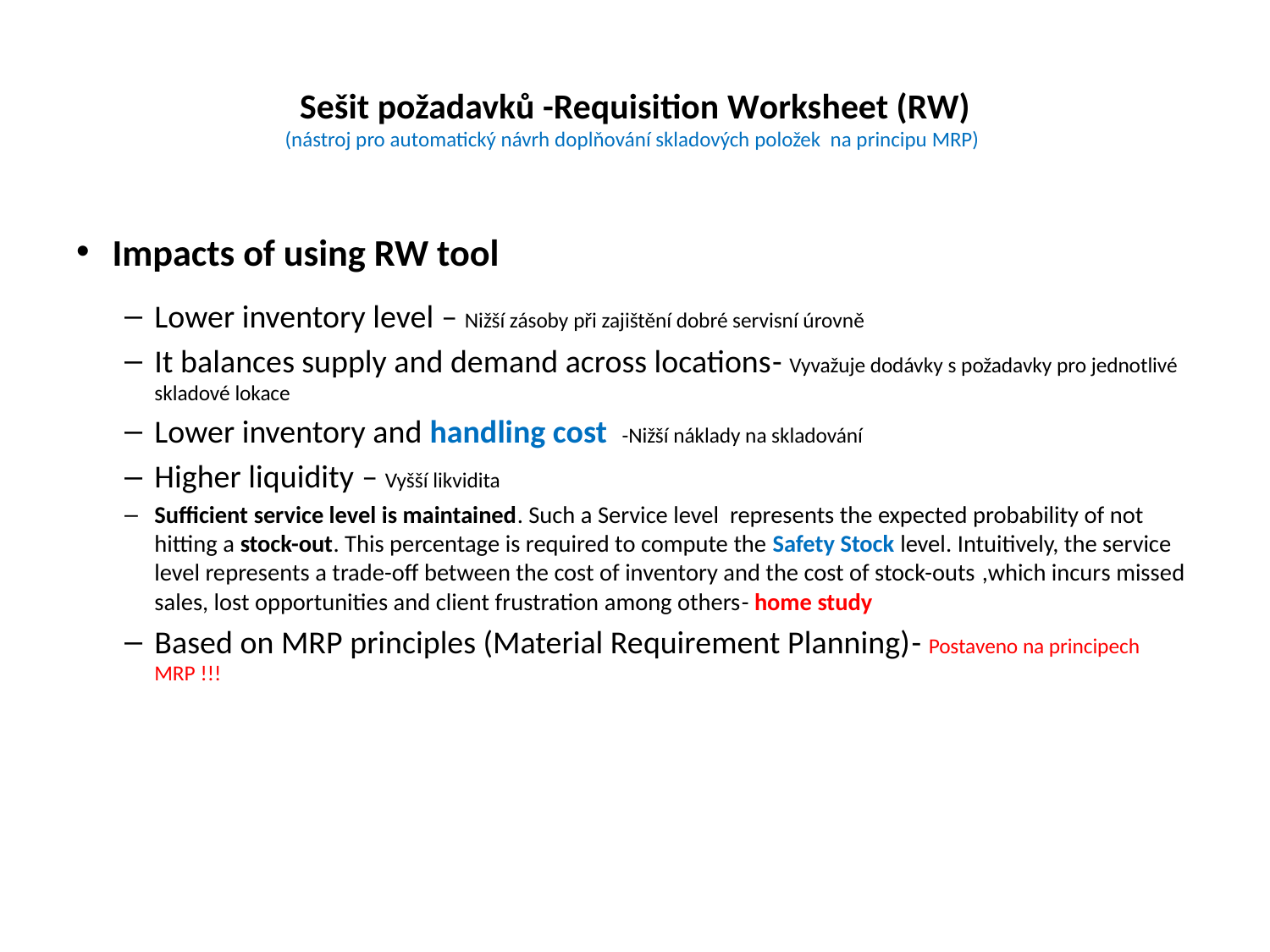

# Sešit požadavků -Requisition Worksheet (RW) (nástroj pro automatický návrh doplňování skladových položek  na principu MRP)
Impacts of using RW tool

Lower inventory level – Nižší zásoby při zajištění dobré servisní úrovně
It balances supply and demand across locations- Vyvažuje dodávky s požadavky pro jednotlivé skladové lokace
Lower inventory and handling cost  -Nižší náklady na skladování
Higher liquidity – Vyšší likvidita
Sufficient service level is maintained. Such a Service level  represents the expected probability of not hitting a stock-out. This percentage is required to compute the Safety Stock level. Intuitively, the service level represents a trade-off between the cost of inventory and the cost of stock-outs ,which incurs missed sales, lost opportunities and client frustration among others- home study
Based on MRP principles (Material Requirement Planning)- Postaveno na principech MRP !!!